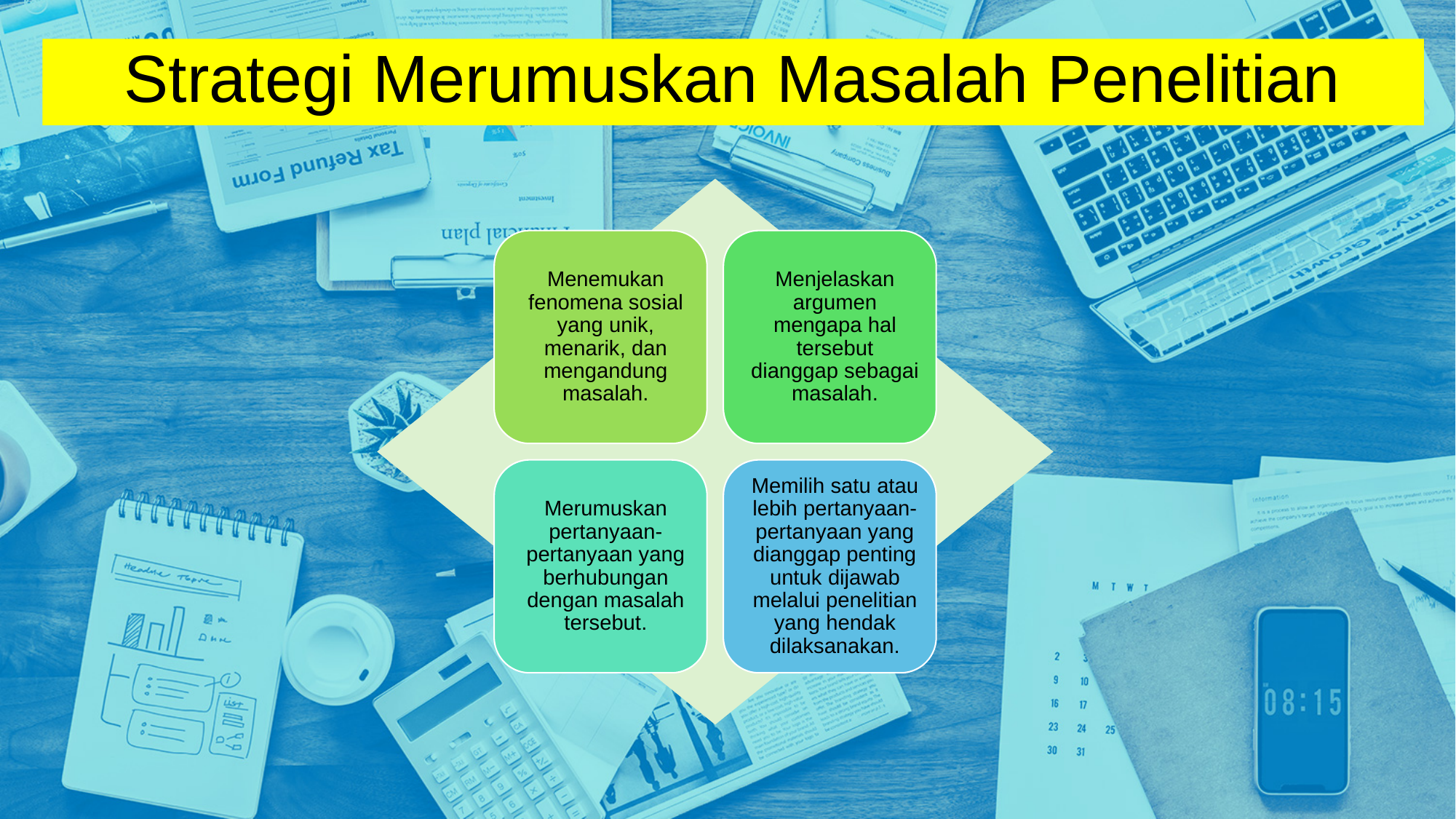

Strategi Merumuskan Masalah Penelitian
Menemukan fenomena sosial yang unik, menarik, dan mengandung masalah.
Menjelaskan argumen mengapa hal tersebut dianggap sebagai masalah.
Merumuskan pertanyaan-pertanyaan yang berhubungan dengan masalah tersebut.
Memilih satu atau lebih pertanyaan-pertanyaan yang dianggap penting untuk dijawab melalui penelitian yang hendak dilaksanakan.